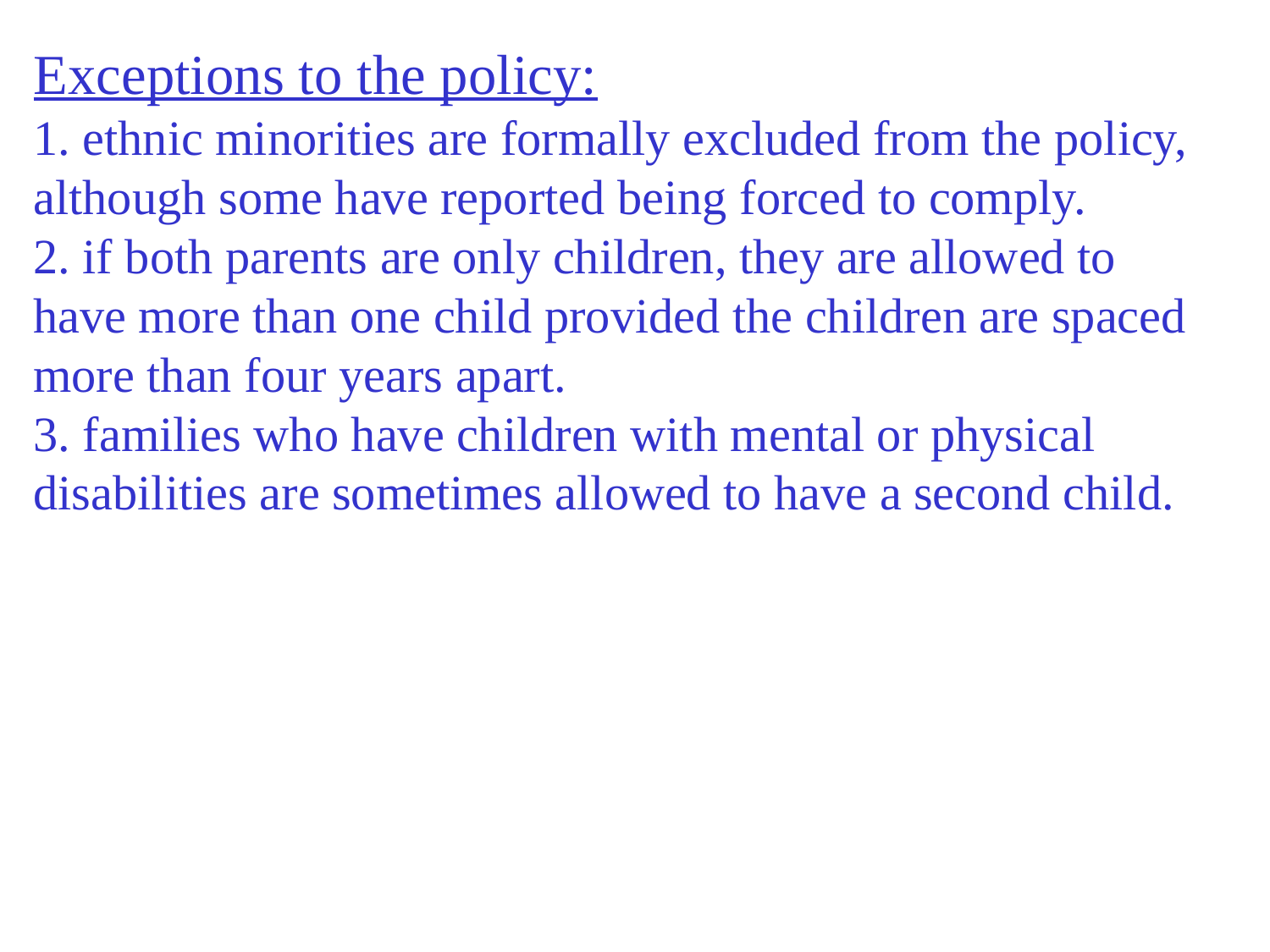

Exceptions to the policy:
1. ethnic minorities are formally excluded from the policy, although some have reported being forced to comply.
2. if both parents are only children, they are allowed to have more than one child provided the children are spaced more than four years apart.
3. families who have children with mental or physical disabilities are sometimes allowed to have a second child.